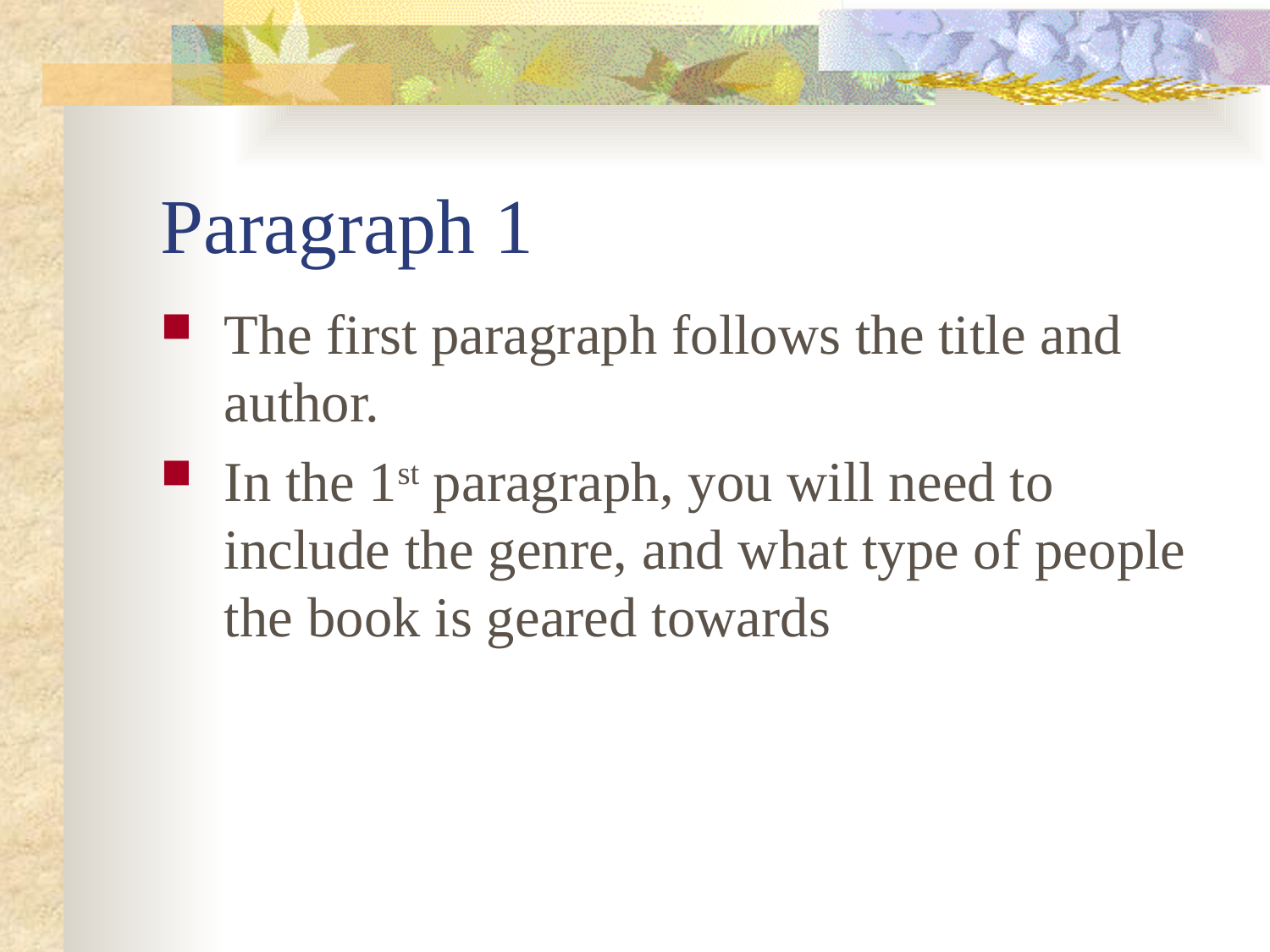

# Paragraph 1
The first paragraph follows the title and author.
In the 1st paragraph, you will need to include the genre, and what type of people the book is geared towards